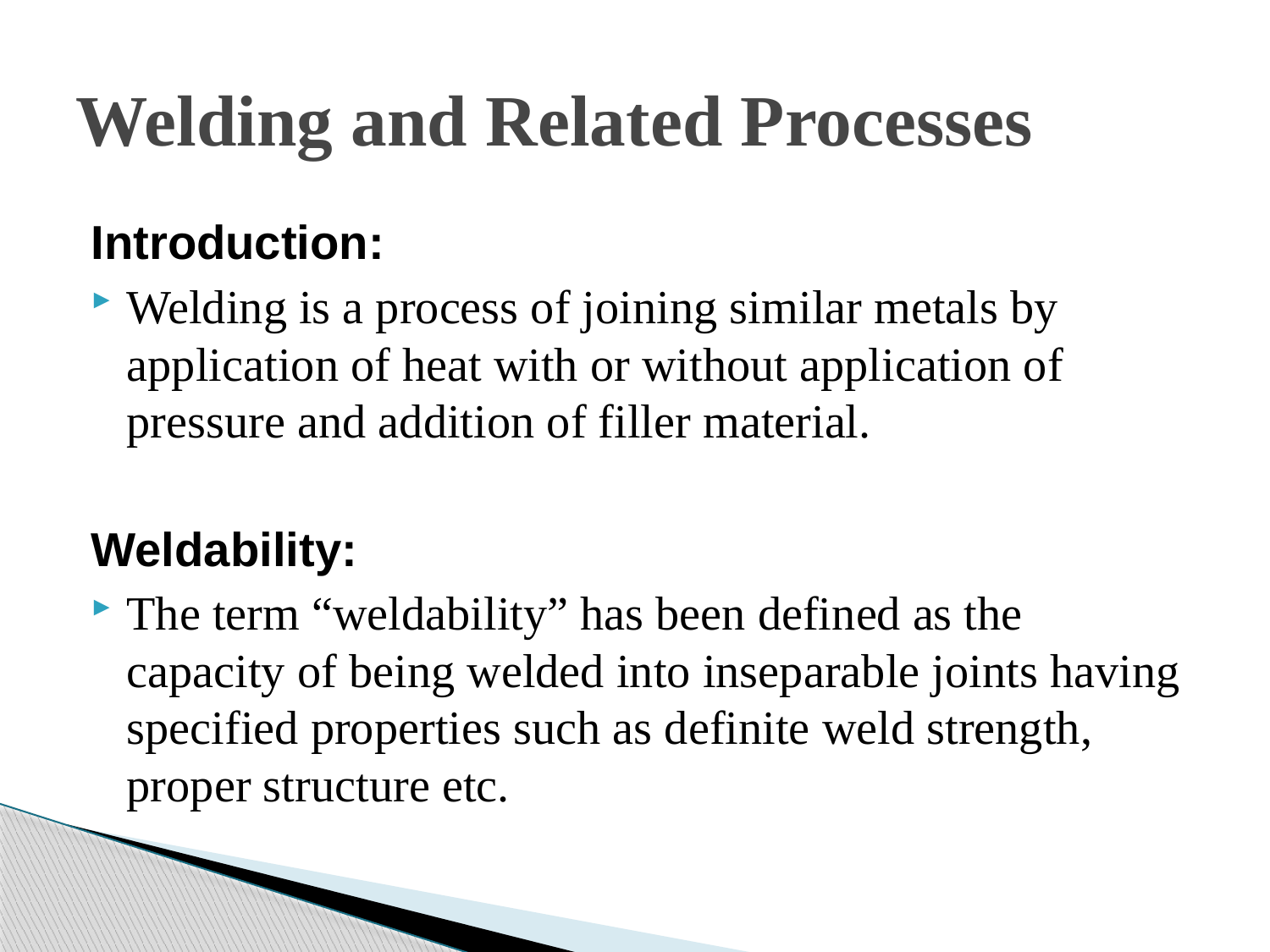

# Welding and Related Processes
Introduction:
Welding is a process of joining similar metals by application of heat with or without application of pressure and addition of filler material.

Weldability:
The term “weldability” has been defined as the capacity of being welded into inseparable joints having specified properties such as definite weld strength, proper structure etc.